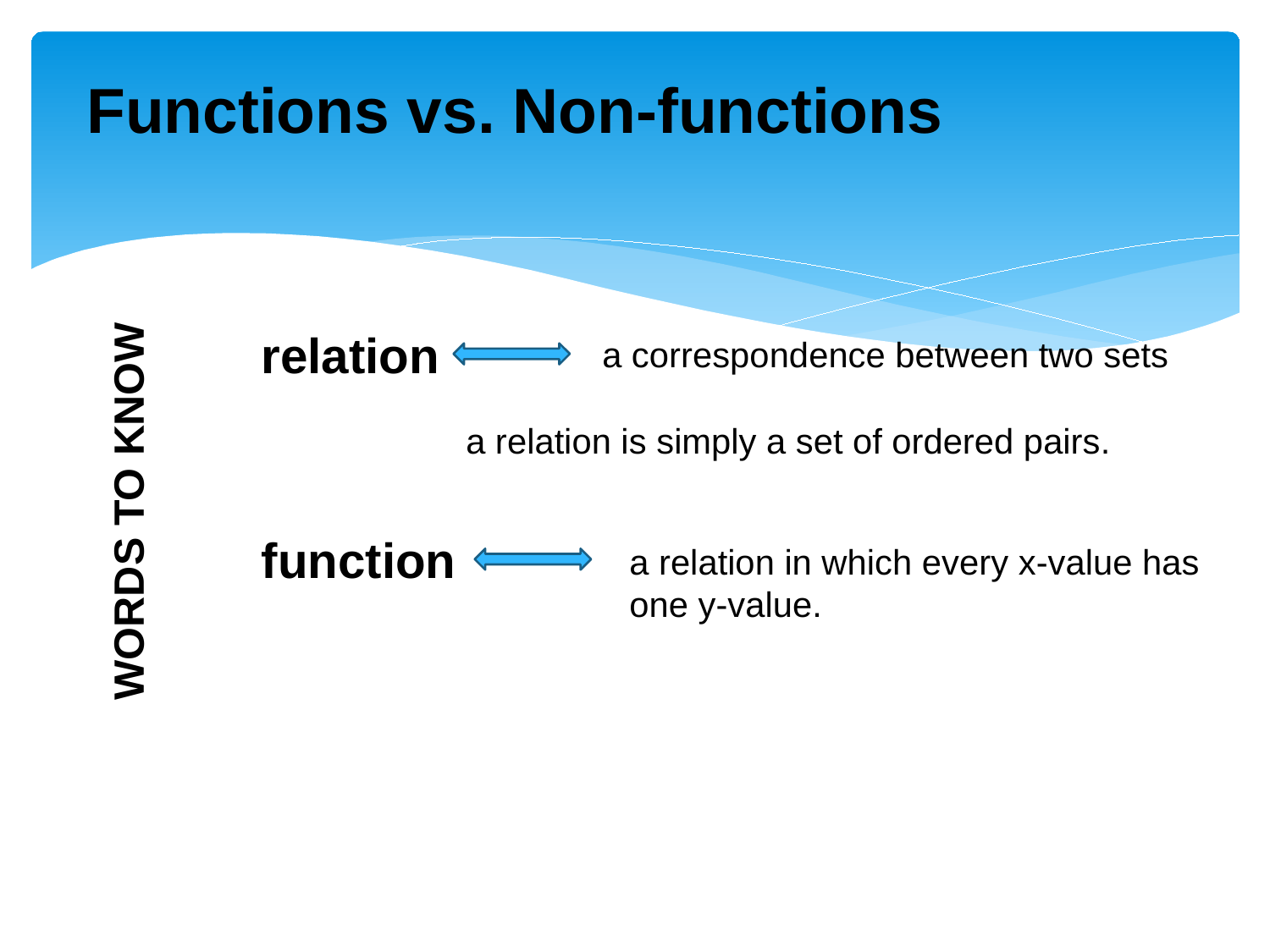

Functions vs. Non-functions
relation
a correspondence between two sets

a relation is simply a set of ordered pairs.
WORDS TO KNOW
function
a relation in which every x-value has one y-value.